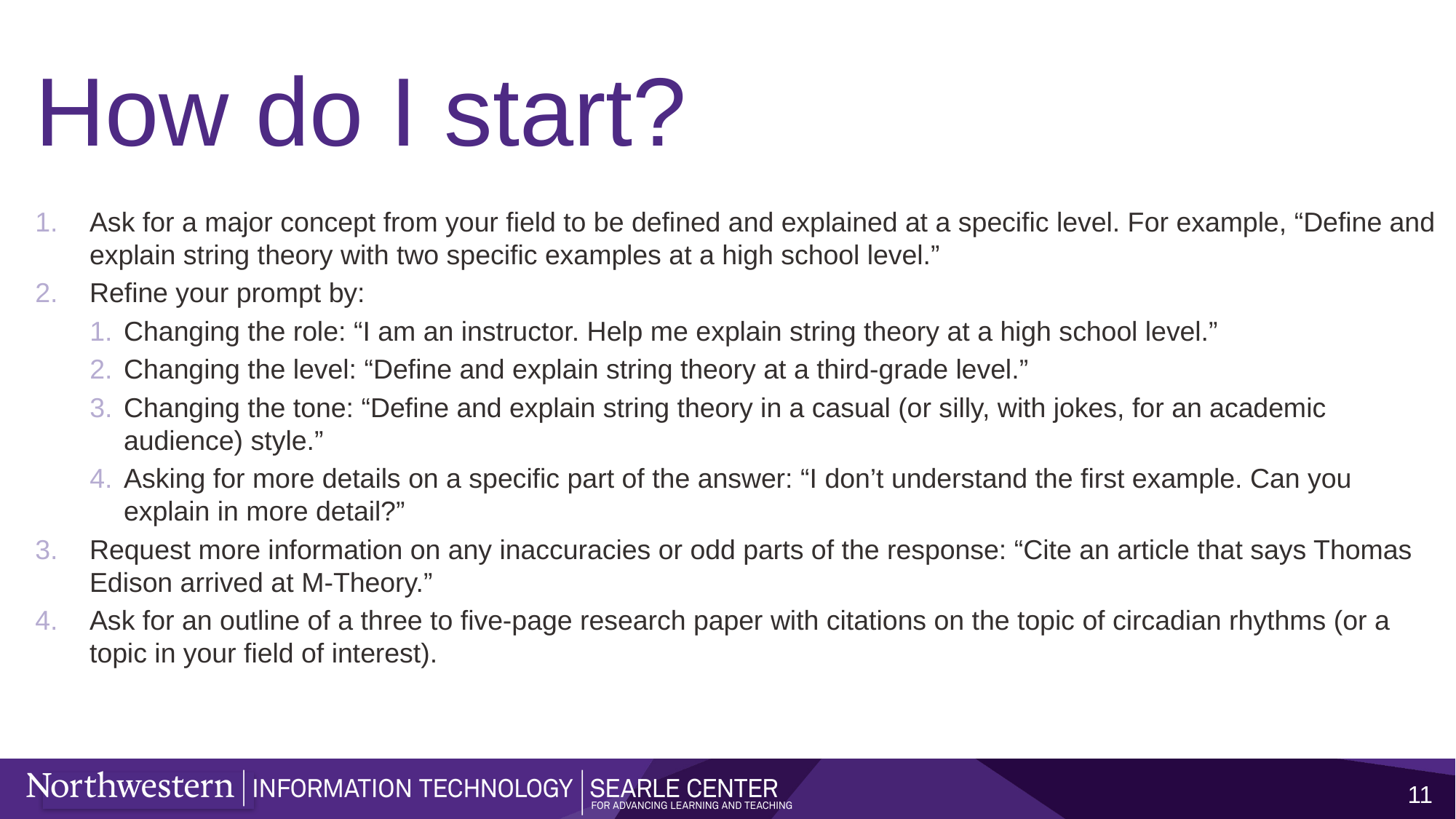

# How do I start?

Ask for a major concept from your field to be defined and explained at a specific level. For example, “Define and explain string theory with two specific examples at a high school level.”
Refine your prompt by:
Changing the role: “I am an instructor. Help me explain string theory at a high school level.”
Changing the level: “Define and explain string theory at a third-grade level.”
Changing the tone: “Define and explain string theory in a casual (or silly, with jokes, for an academic audience) style.”
Asking for more details on a specific part of the answer: “I don’t understand the first example. Can you explain in more detail?”
Request more information on any inaccuracies or odd parts of the response: “Cite an article that says Thomas Edison arrived at M-Theory.”
Ask for an outline of a three to five-page research paper with citations on the topic of circadian rhythms (or a topic in your field of interest).

11